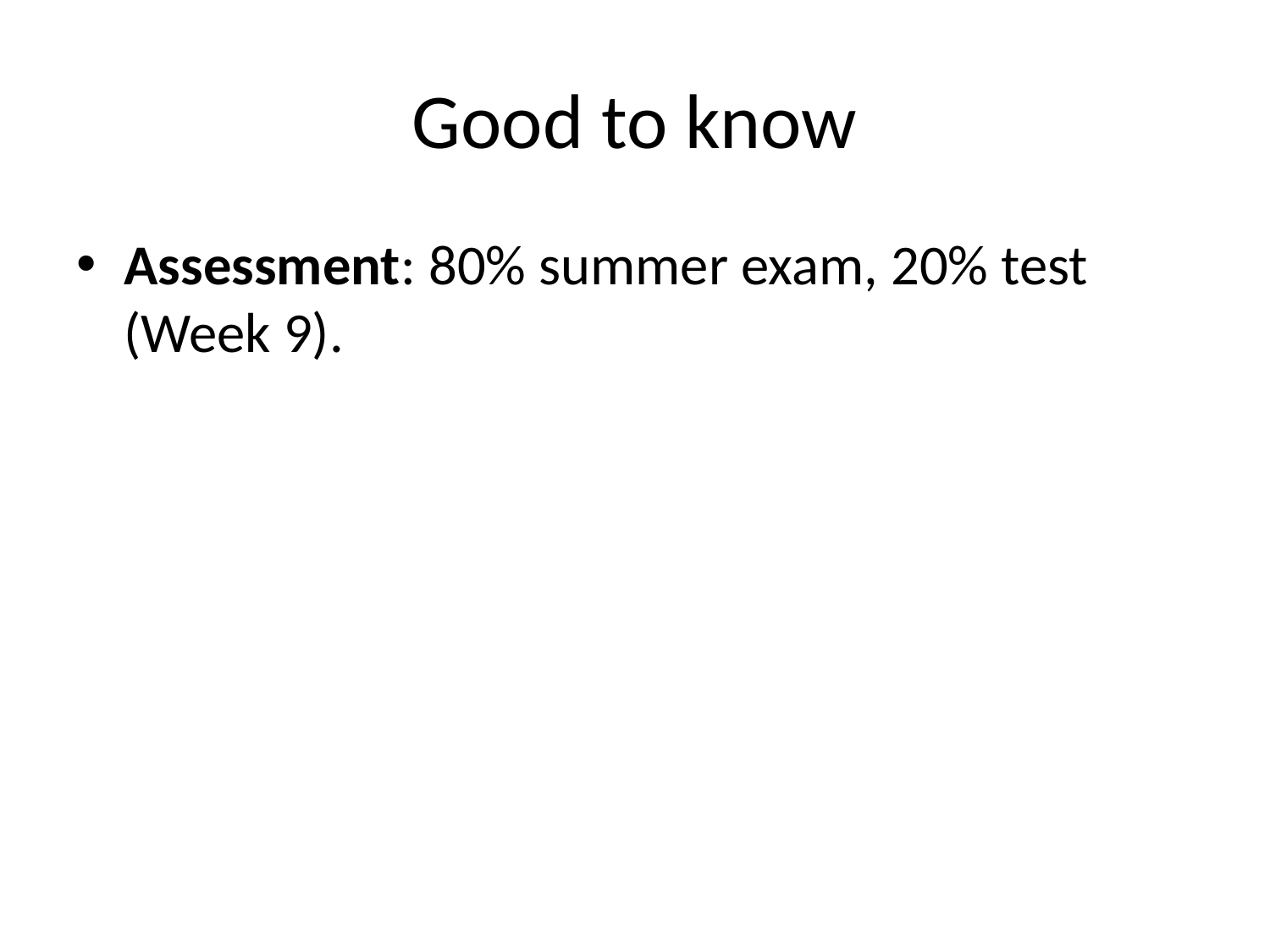

# Good to know
Assessment: 80% summer exam, 20% test (Week 9).